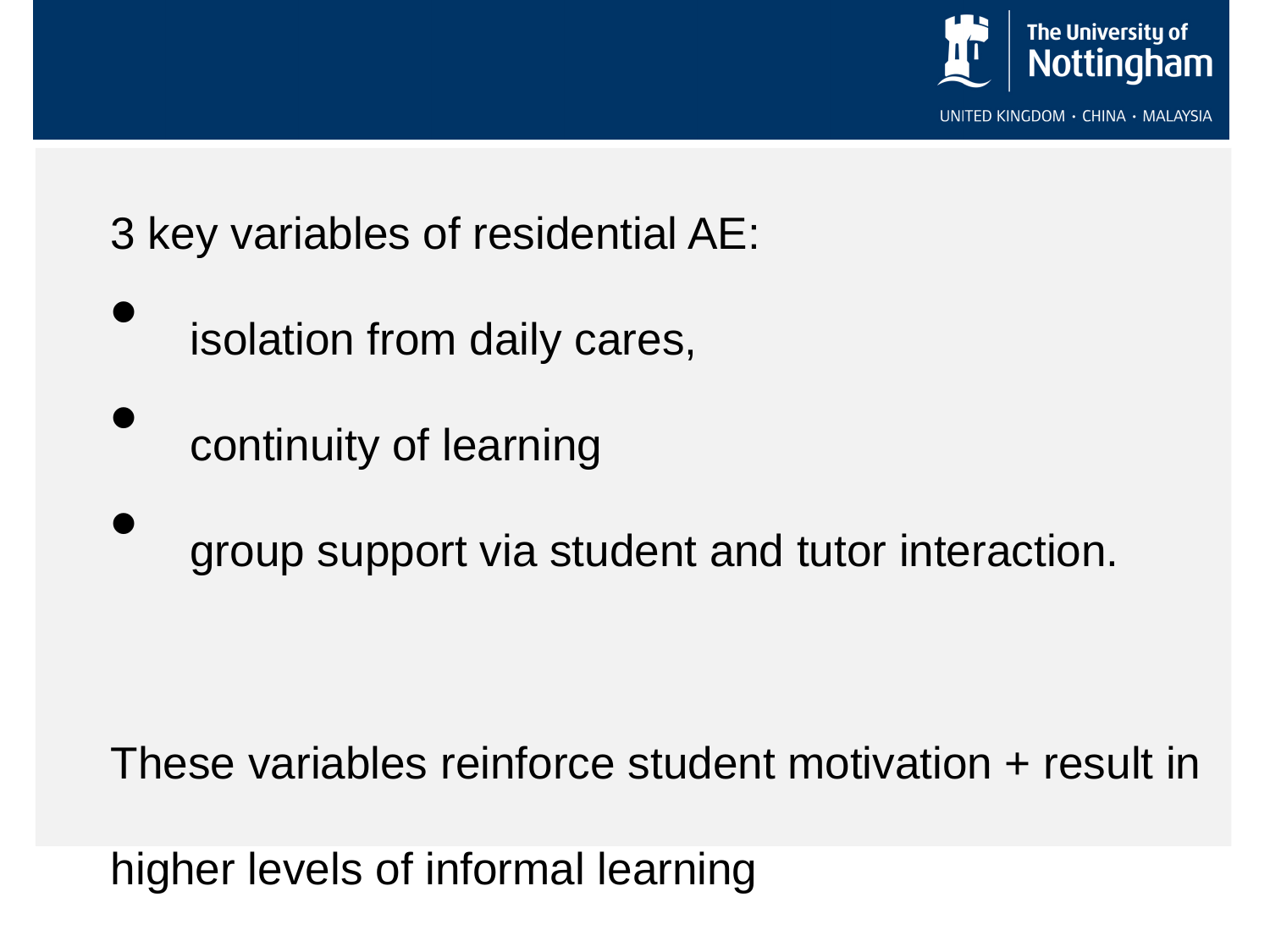

3 key variables of residential AE:
isolation from daily cares,
continuity of learning
group support via student and tutor interaction.

These variables reinforce student motivation + result in higher levels of informal learning

Lacognata, AA (1961) ‘A comparison of the effectiveness of adult residential and non-residential learning situations’, Centre for the Study of Liberal Education for Adults Research Report.